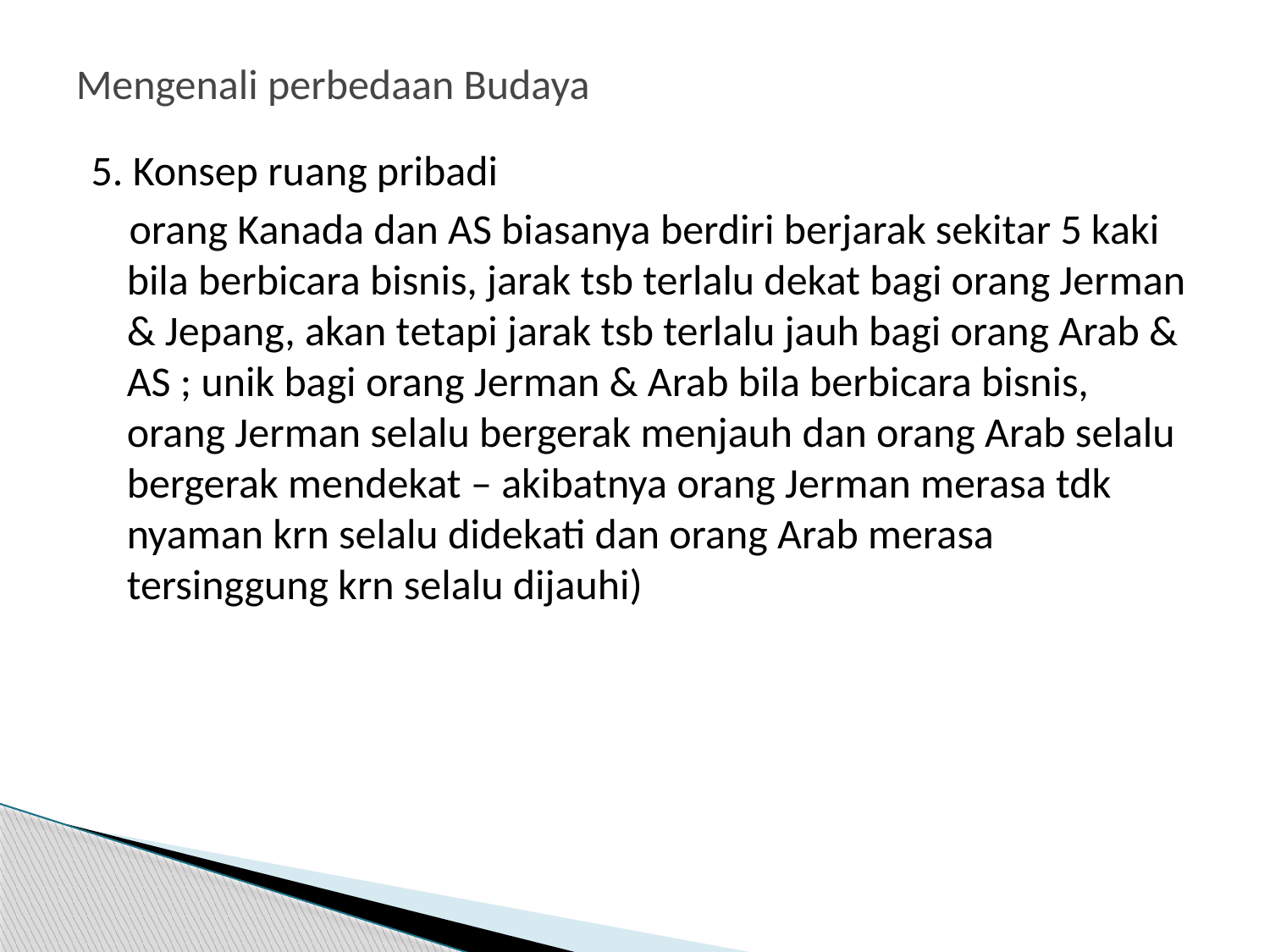

# Mengenali perbedaan Budaya
5. Konsep ruang pribadi
    orang Kanada dan AS biasanya berdiri berjarak sekitar 5 kaki bila berbicara bisnis, jarak tsb terlalu dekat bagi orang Jerman & Jepang, akan tetapi jarak tsb terlalu jauh bagi orang Arab & AS ; unik bagi orang Jerman & Arab bila berbicara bisnis, orang Jerman selalu bergerak menjauh dan orang Arab selalu bergerak mendekat – akibatnya orang Jerman merasa tdk nyaman krn selalu didekati dan orang Arab merasa tersinggung krn selalu dijauhi)